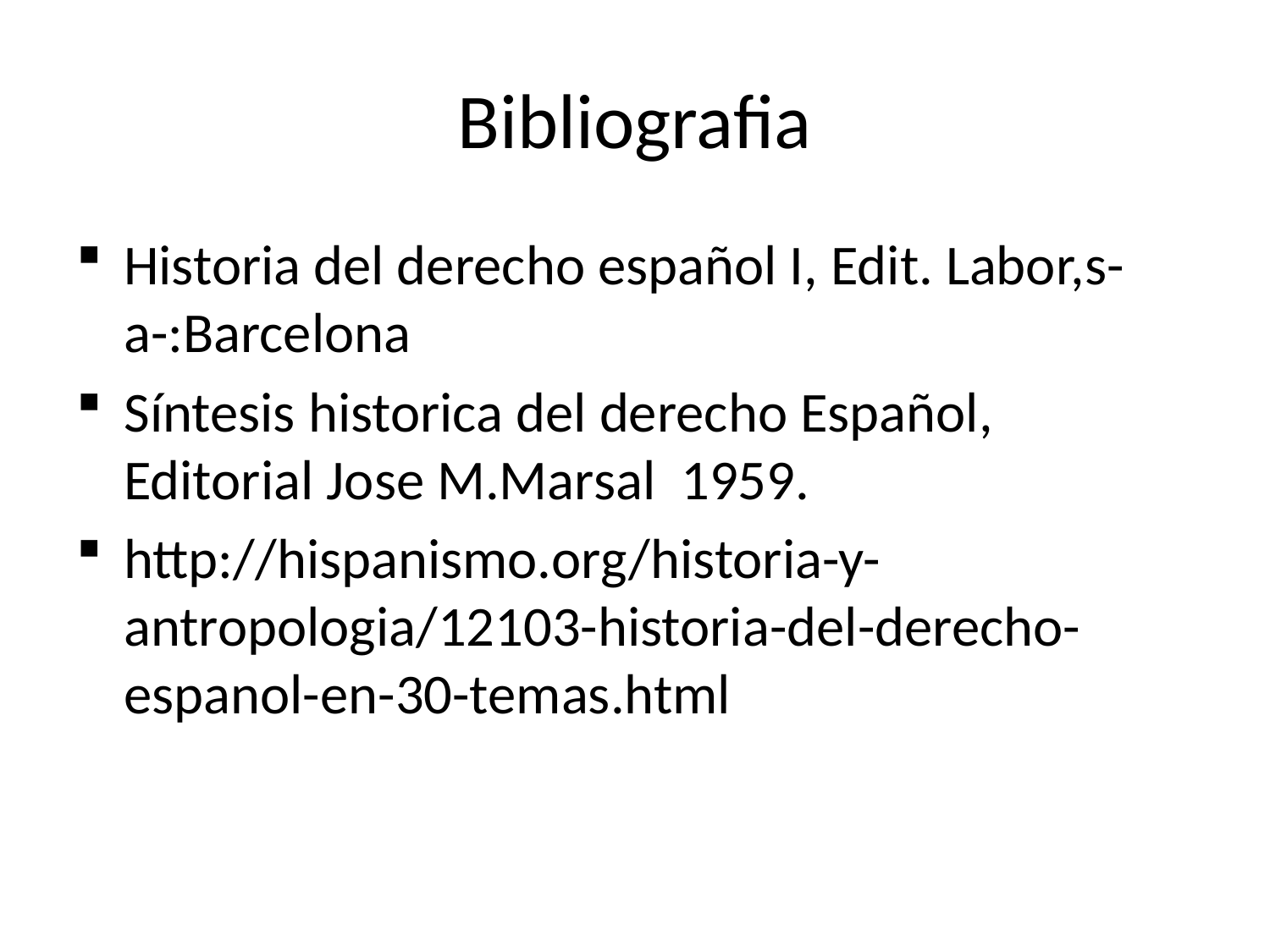

# Bibliografia
Historia del derecho español I, Edit. Labor,s-a-:Barcelona
Síntesis historica del derecho Español, Editorial Jose M.Marsal  1959.
http://hispanismo.org/historia-y-antropologia/12103-historia-del-derecho-espanol-en-30-temas.html